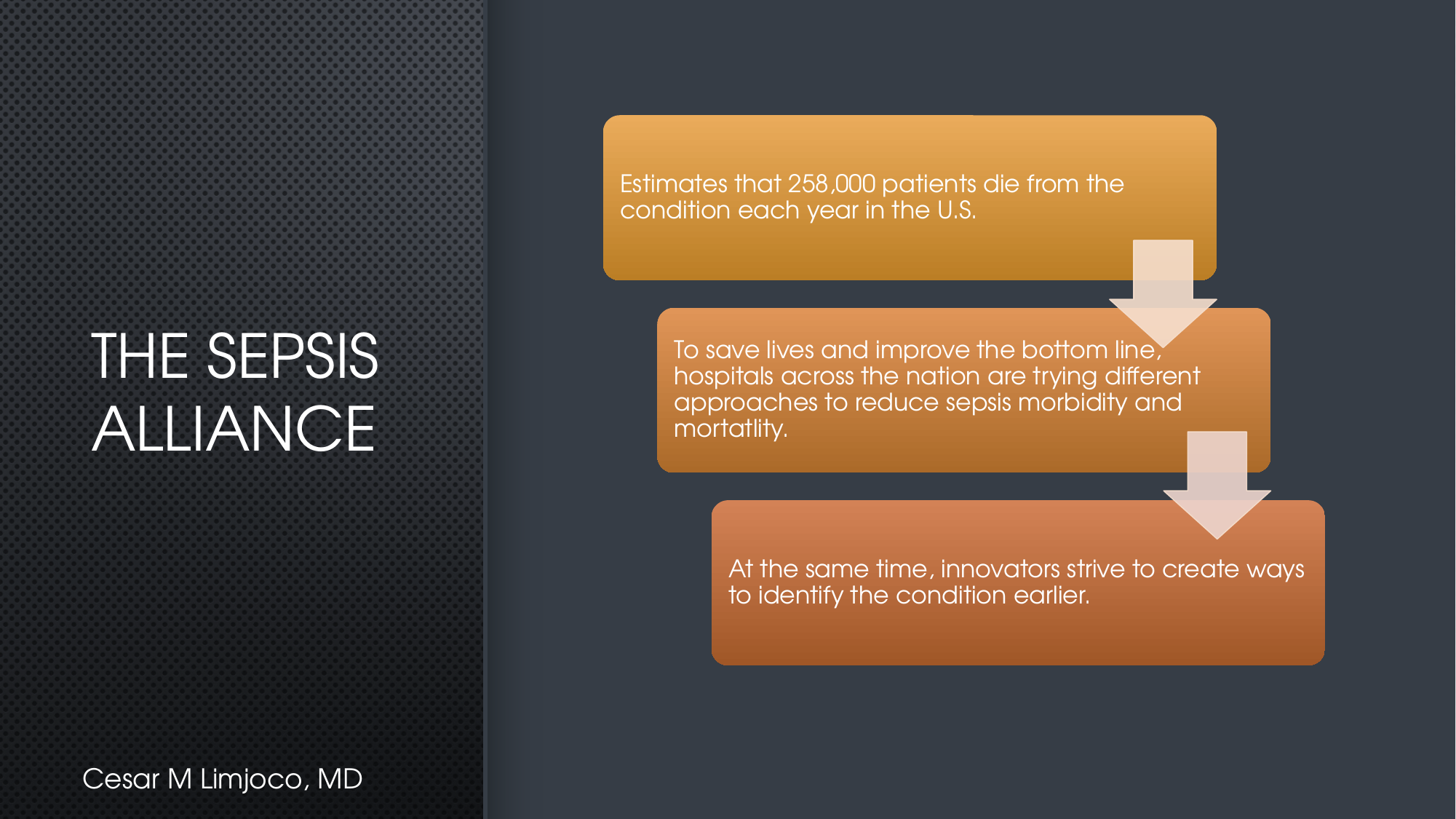

Estimates that 258,000 patients die from the condition each year in the U.S.
To save lives and improve the bottom line, hospitals across the nation are trying different approaches to reduce sepsis morbidity and mortatlity.
At the same time, innovators strive to create ways to identify the condition earlier.

# The Sepsis Alliance

Cesar M Limjoco, MD